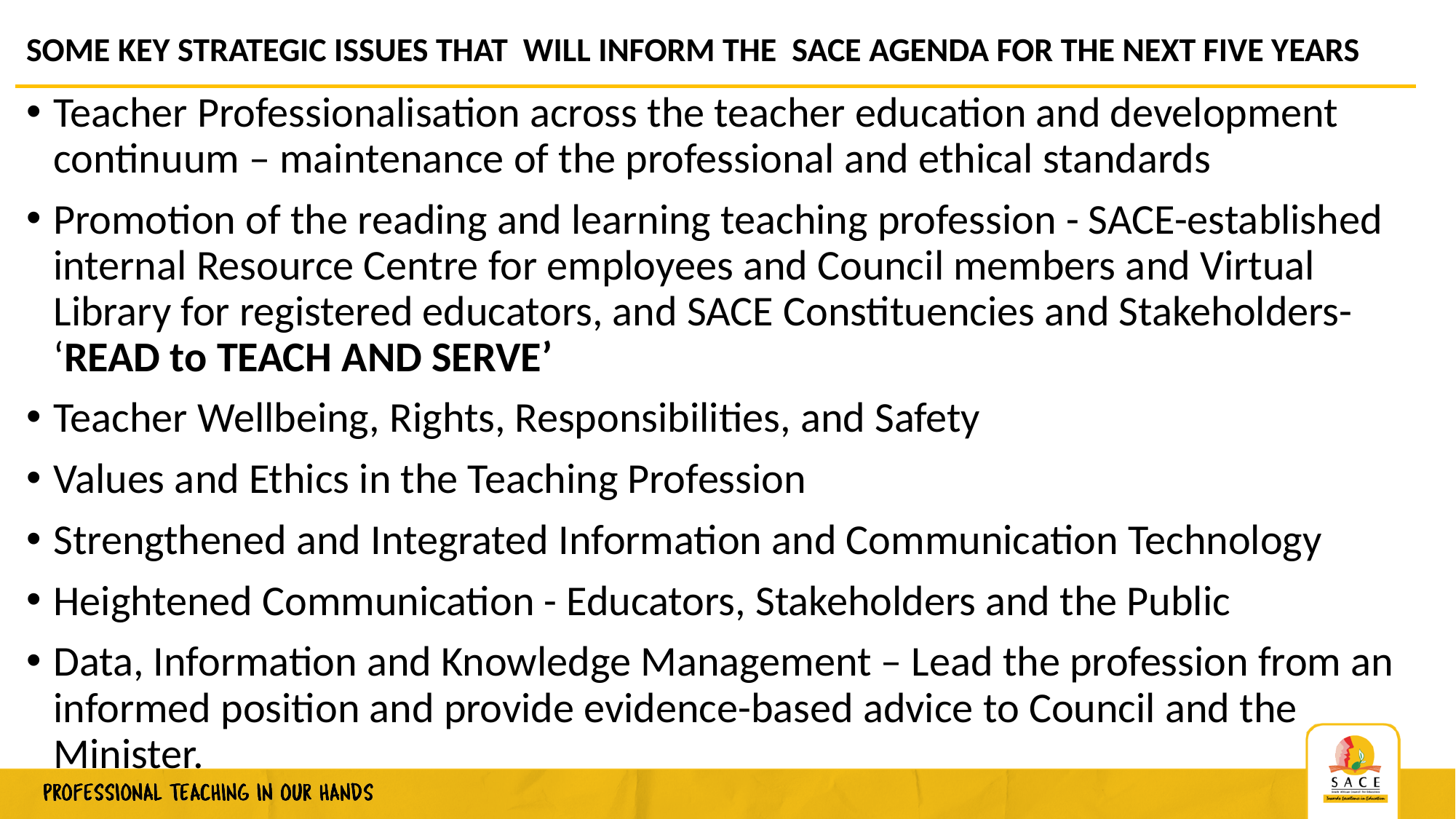

# SOME KEY STRATEGIC ISSUES THAT  WILL INFORM THE  SACE AGENDA FOR THE NEXT FIVE YEARS
Teacher Professionalisation across the teacher education and development continuum – maintenance of the professional and ethical standards
Promotion of the reading and learning teaching profession - SACE-established internal Resource Centre for employees and Council members and Virtual Library for registered educators, and SACE Constituencies and Stakeholders- ‘READ to TEACH AND SERVE’
Teacher Wellbeing, Rights, Responsibilities, and Safety
Values and Ethics in the Teaching Profession
Strengthened and Integrated Information and Communication Technology
Heightened Communication - Educators, Stakeholders and the Public
Data, Information and Knowledge Management – Lead the profession from an informed position and provide evidence-based advice to Council and the Minister.

16